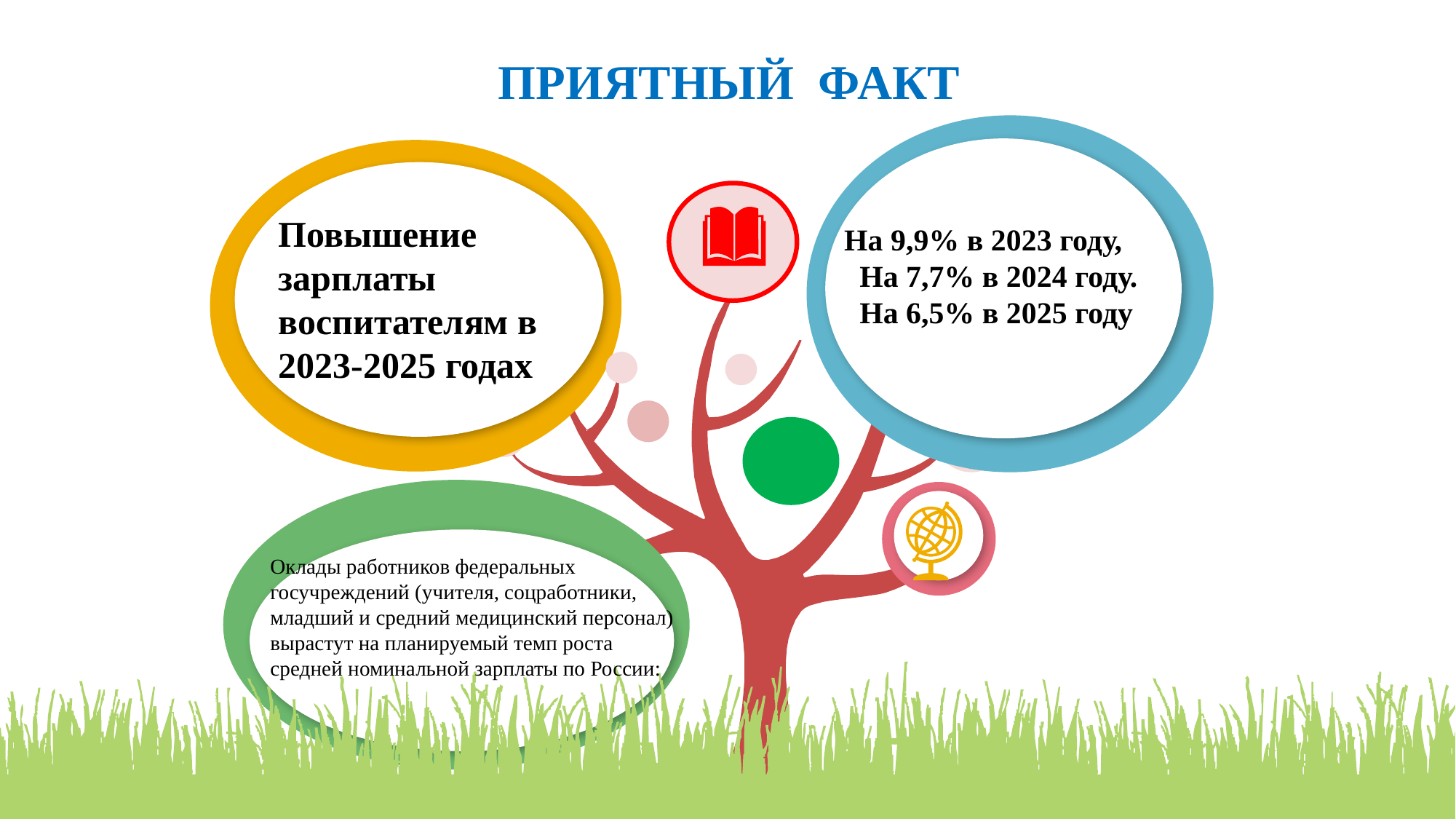

ПРИЯТНЫЙ  ФАКТ

мм

ппп

Повышение зарплаты воспитателям в 2023-2025 годах

На 9,9% в 2023 году,
  На 7,7% в 2024 году.
  На 6,5% в 2025 году

Оклады работников федеральных госучреждений (учителя, соцработники, младший и средний медицинский персонал) вырастут на планируемый темп роста средней номинальной зарплаты по России: